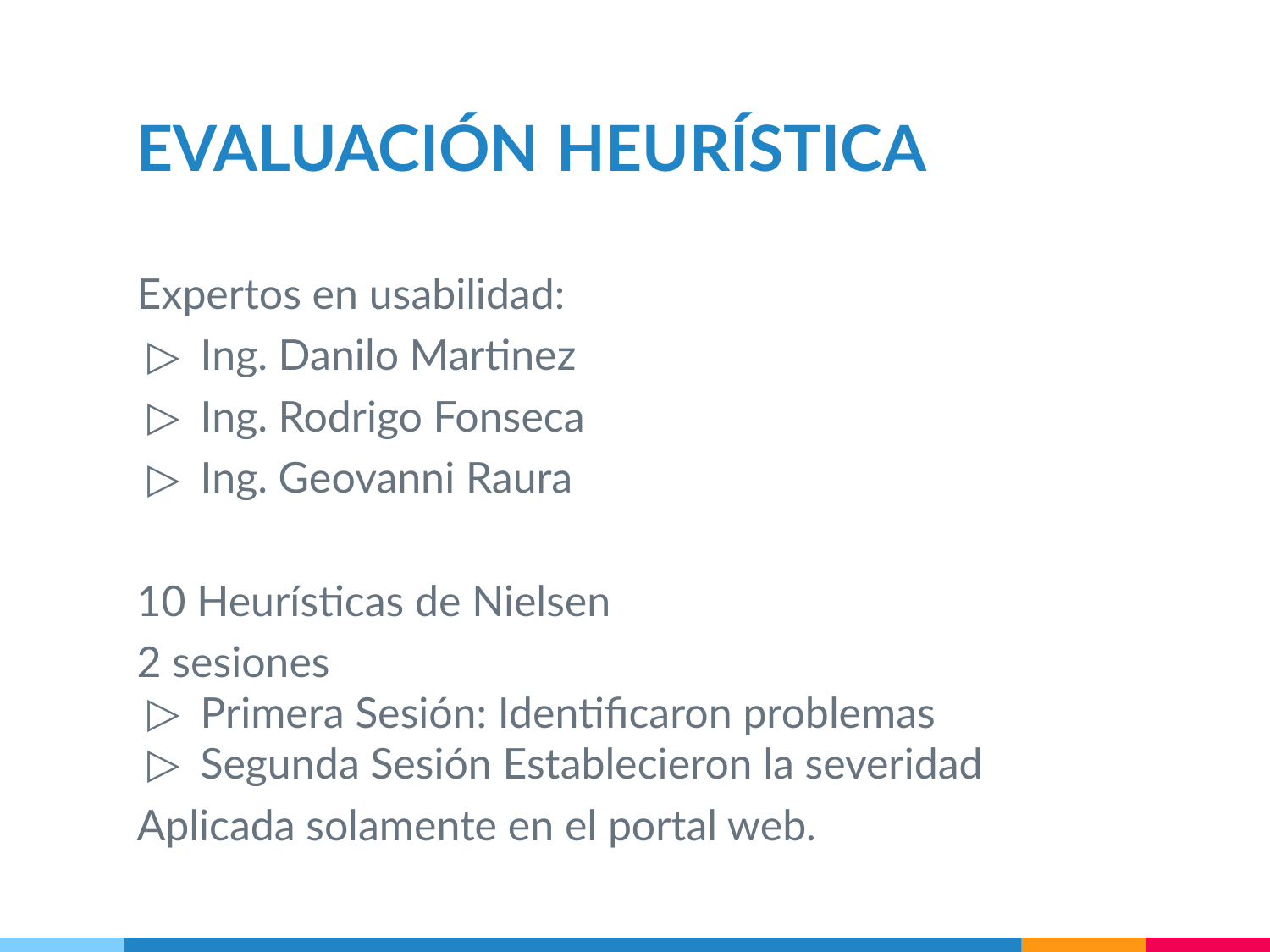

# EVALUACIÓN HEURÍSTICA
Expertos en usabilidad:
Ing. Danilo Martinez
Ing. Rodrigo Fonseca
Ing. Geovanni Raura

10 Heurísticas de Nielsen
2 sesiones
Primera Sesión: Identificaron problemas
Segunda Sesión Establecieron la severidad
Aplicada solamente en el portal web.